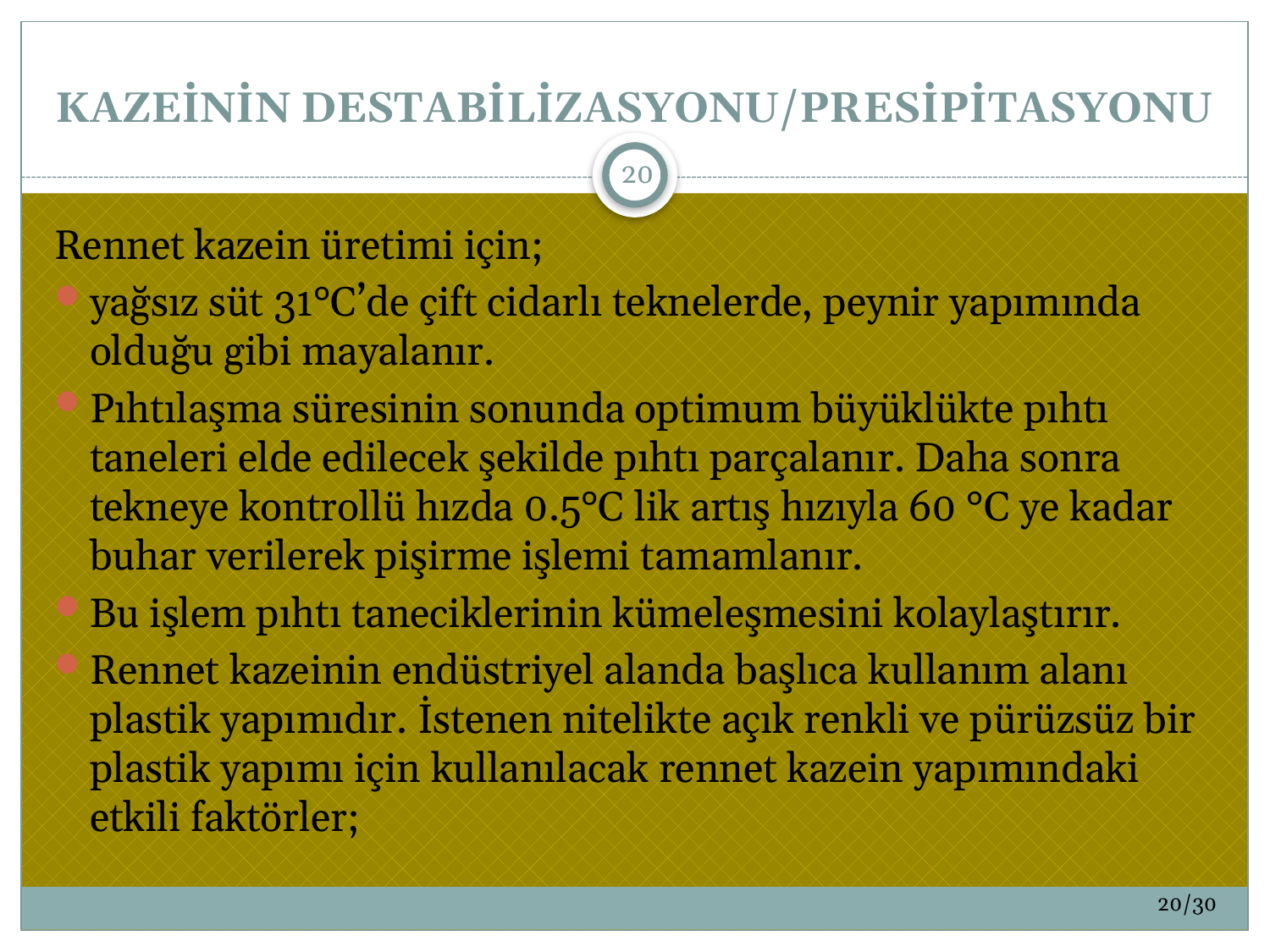

# KAZEİNİN DESTABİLİZASYONU/PRESİPİTASYONU
20
Rennet kazein üretimi için;
yağsız süt 31°C’de çift cidarlı teknelerde, peynir yapımında olduğu gibi mayalanır.
Pıhtılaşma süresinin sonunda optimum büyüklükte pıhtı taneleri elde edilecek şekilde pıhtı parçalanır. Daha sonra tekneye kontrollü hızda 0.5°C lik artış hızıyla 60 °C ye kadar buhar verilerek pişirme işlemi tamamlanır.
Bu işlem pıhtı taneciklerinin kümeleşmesini kolaylaştırır.
Rennet kazeinin endüstriyel alanda başlıca kullanım alanı plastik yapımıdır. İstenen nitelikte açık renkli ve pürüzsüz bir plastik yapımı için kullanılacak rennet kazein yapımındaki etkili faktörler;